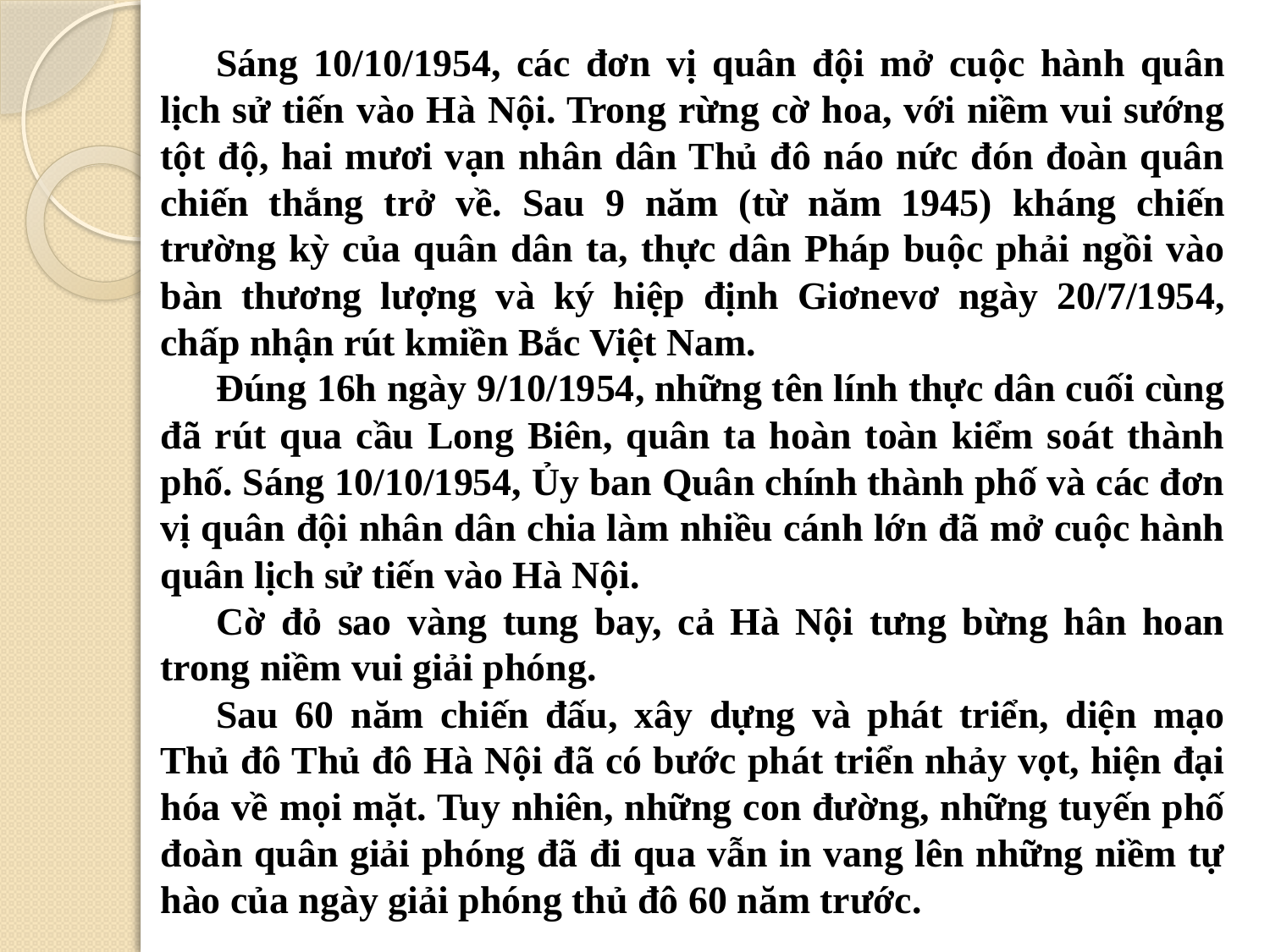

Sáng 10/10/1954, các đơn vị quân đội mở cuộc hành quân lịch sử tiến vào Hà Nội. Trong rừng cờ hoa, với niềm vui sướng tột độ, hai mươi vạn nhân dân Thủ đô náo nức đón đoàn quân chiến thắng trở về. Sau 9 năm (từ năm 1945) kháng chiến trường kỳ của quân dân ta, thực dân Pháp buộc phải ngồi vào bàn thương lượng và ký hiệp định Giơnevơ ngày 20/7/1954, chấp nhận rút kmiền Bắc Việt Nam.
	Đúng 16h ngày 9/10/1954, những tên lính thực dân cuối cùng đã rút qua cầu Long Biên, quân ta hoàn toàn kiểm soát thành phố. Sáng 10/10/1954, Ủy ban Quân chính thành phố và các đơn vị quân đội nhân dân chia làm nhiều cánh lớn đã mở cuộc hành quân lịch sử tiến vào Hà Nội.
	Cờ đỏ sao vàng tung bay, cả Hà Nội tưng bừng hân hoan trong niềm vui giải phóng.
	Sau 60 năm chiến đấu, xây dựng và phát triển, diện mạo Thủ đô Thủ đô Hà Nội đã có bước phát triển nhảy vọt, hiện đại hóa về mọi mặt. Tuy nhiên, những con đường, những tuyến phố đoàn quân giải phóng đã đi qua vẫn in vang lên những niềm tự hào của ngày giải phóng thủ đô 60 năm trước.